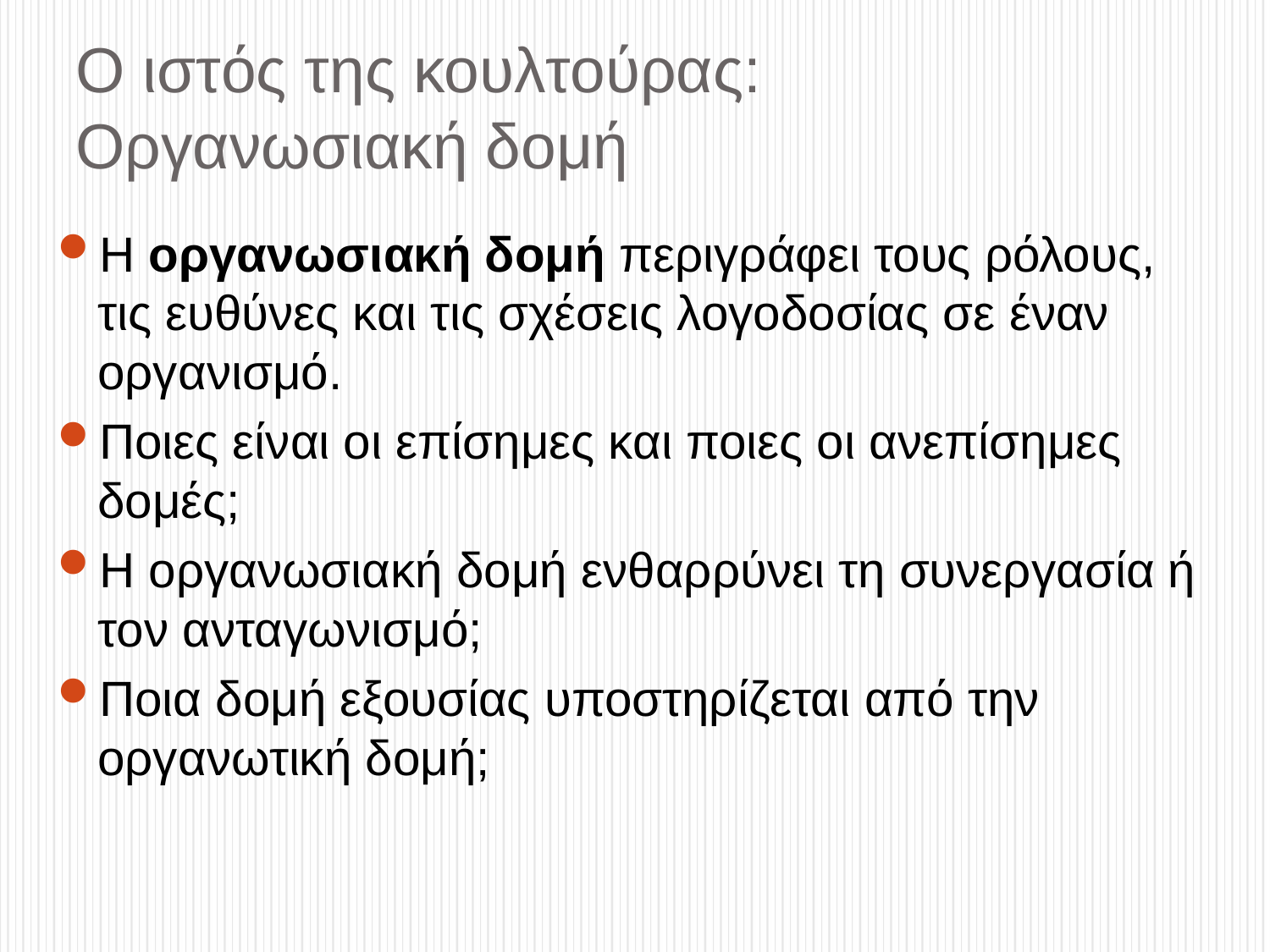

# Ο ιστός της κουλτούρας: Οργανωσιακή δομή
Η οργανωσιακή δομή περιγράφει τους ρόλους, τις ευθύνες και τις σχέσεις λογοδοσίας σε έναν οργανισμό.
Ποιες είναι οι επίσημες και ποιες οι ανεπίσημες δομές;
Η οργανωσιακή δομή ενθαρρύνει τη συνεργασία ή τον ανταγωνισμό;
Ποια δομή εξουσίας υποστηρίζεται από την οργανωτική δομή;